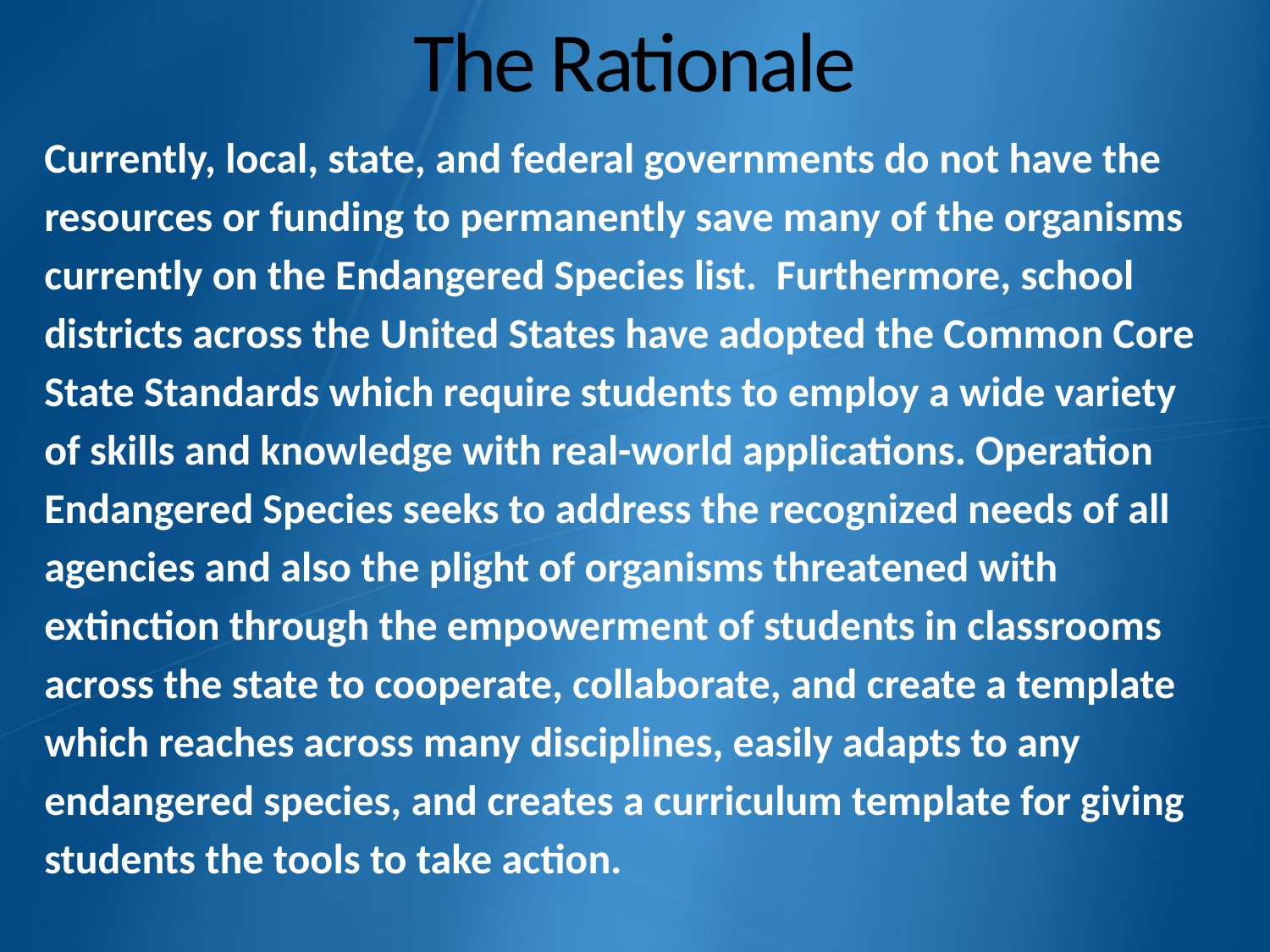

Currently, local, state, and federal governments do not have the resources or funding to permanently save many of the organisms currently on the Endangered Species list.  Furthermore, school districts across the United States have adopted the Common Core State Standards which require students to employ a wide variety of skills and knowledge with real-world applications. Operation Endangered Species seeks to address the recognized needs of all agencies and also the plight of organisms threatened with extinction through the empowerment of students in classrooms across the state to cooperate, collaborate, and create a template which reaches across many disciplines, easily adapts to any endangered species, and creates a curriculum template for giving students the tools to take action.
# The Rationale